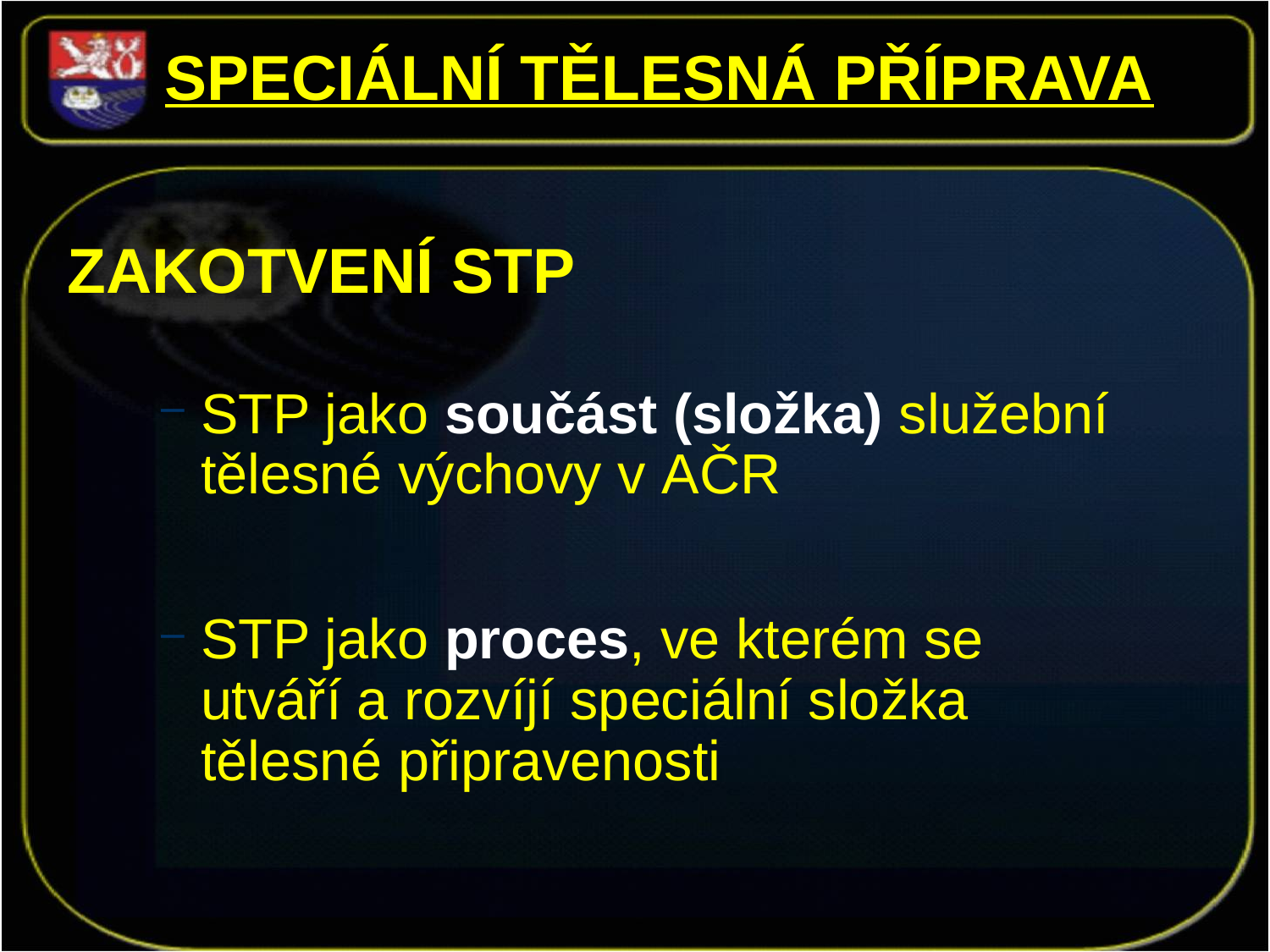

SPECIÁLNÍ TĚLESNÁ PŘÍPRAVA
# ZAKOTVENÍ STP

STP jako součást (složka) služební tělesné výchovy v AČR

STP jako proces, ve kterém se utváří a rozvíjí speciální složka tělesné připravenosti